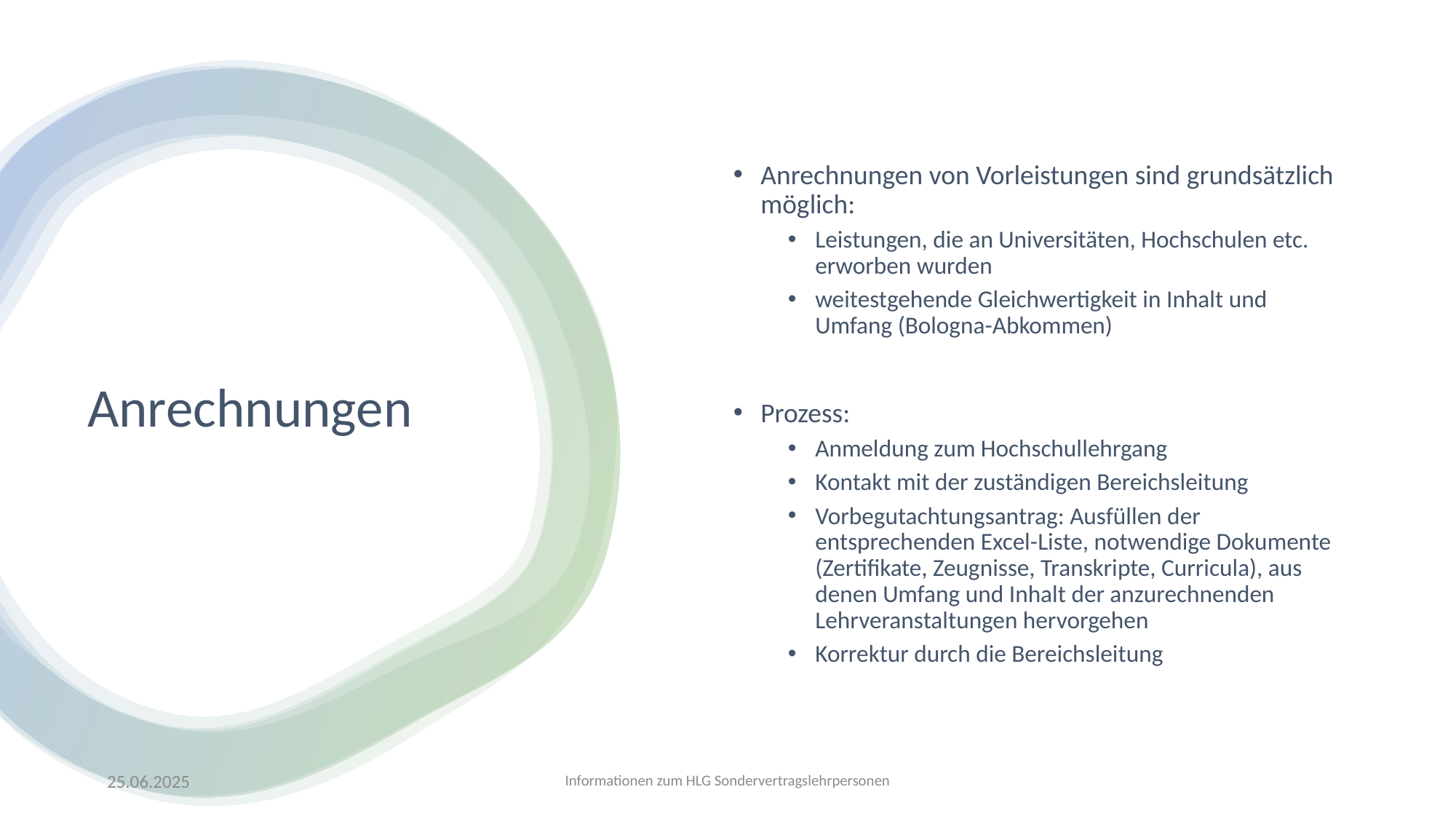

Anrechnungen von Vorleistungen sind grundsätzlich möglich:
Leistungen, die an Universitäten, Hochschulen etc. erworben wurden
weitestgehende Gleichwertigkeit in Inhalt und Umfang (Bologna-Abkommen)

Prozess:
Anmeldung zum Hochschullehrgang
Kontakt mit der zuständigen Bereichsleitung
Vorbegutachtungsantrag: Ausfüllen der entsprechenden Excel-Liste, notwendige Dokumente (Zertifikate, Zeugnisse, Transkripte, Curricula), aus denen Umfang und Inhalt der anzurechnenden Lehrveranstaltungen hervorgehen
Korrektur durch die Bereichsleitung
# Anrechnungen
25.06.2025
Informationen zum HLG Sondervertragslehrpersonen